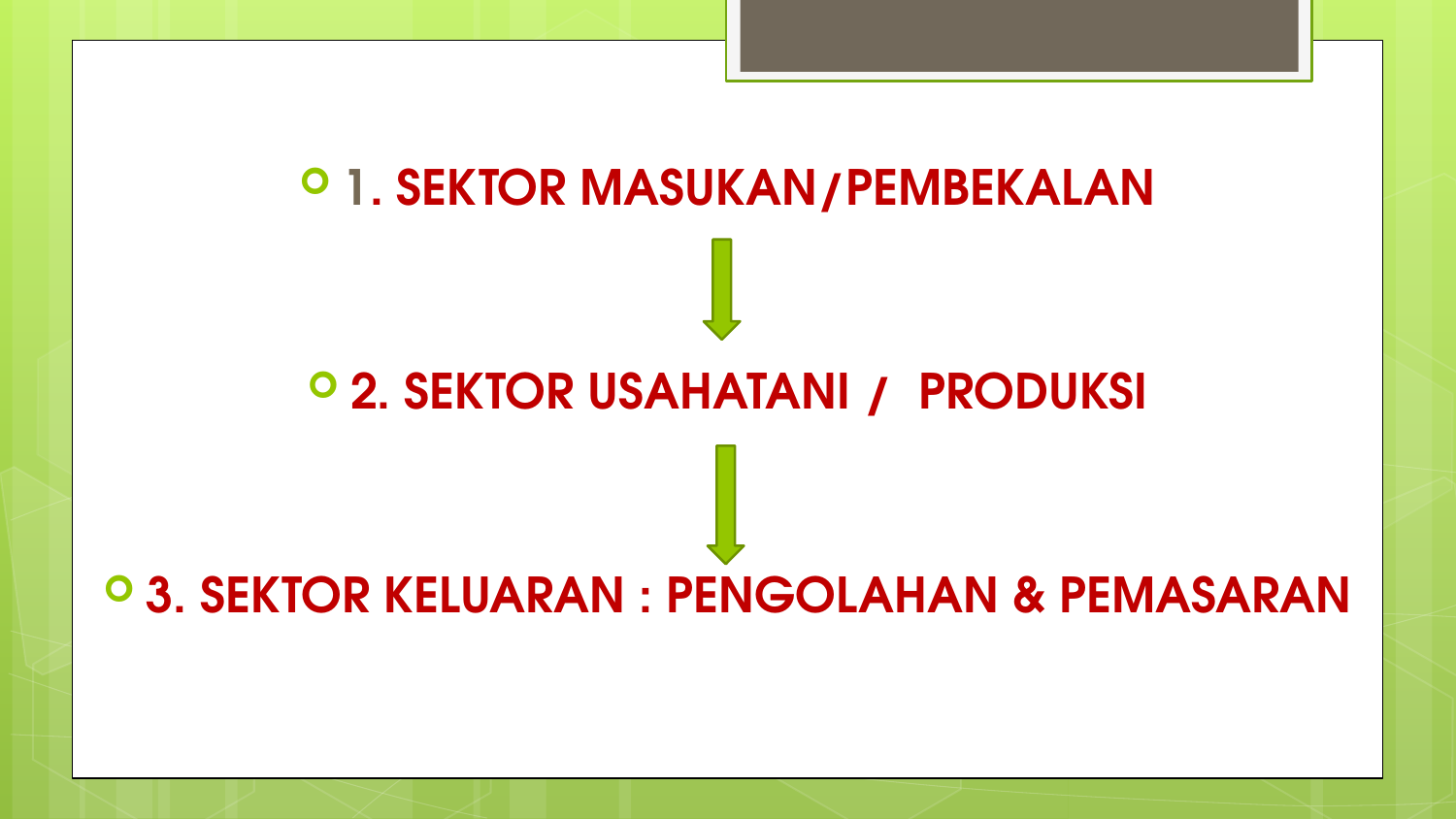

1. SEKTOR MASUKAN/PEMBEKALAN

2. SEKTOR USAHATANI /  PRODUKSI

3. SEKTOR KELUARAN : PENGOLAHAN & PEMASARAN